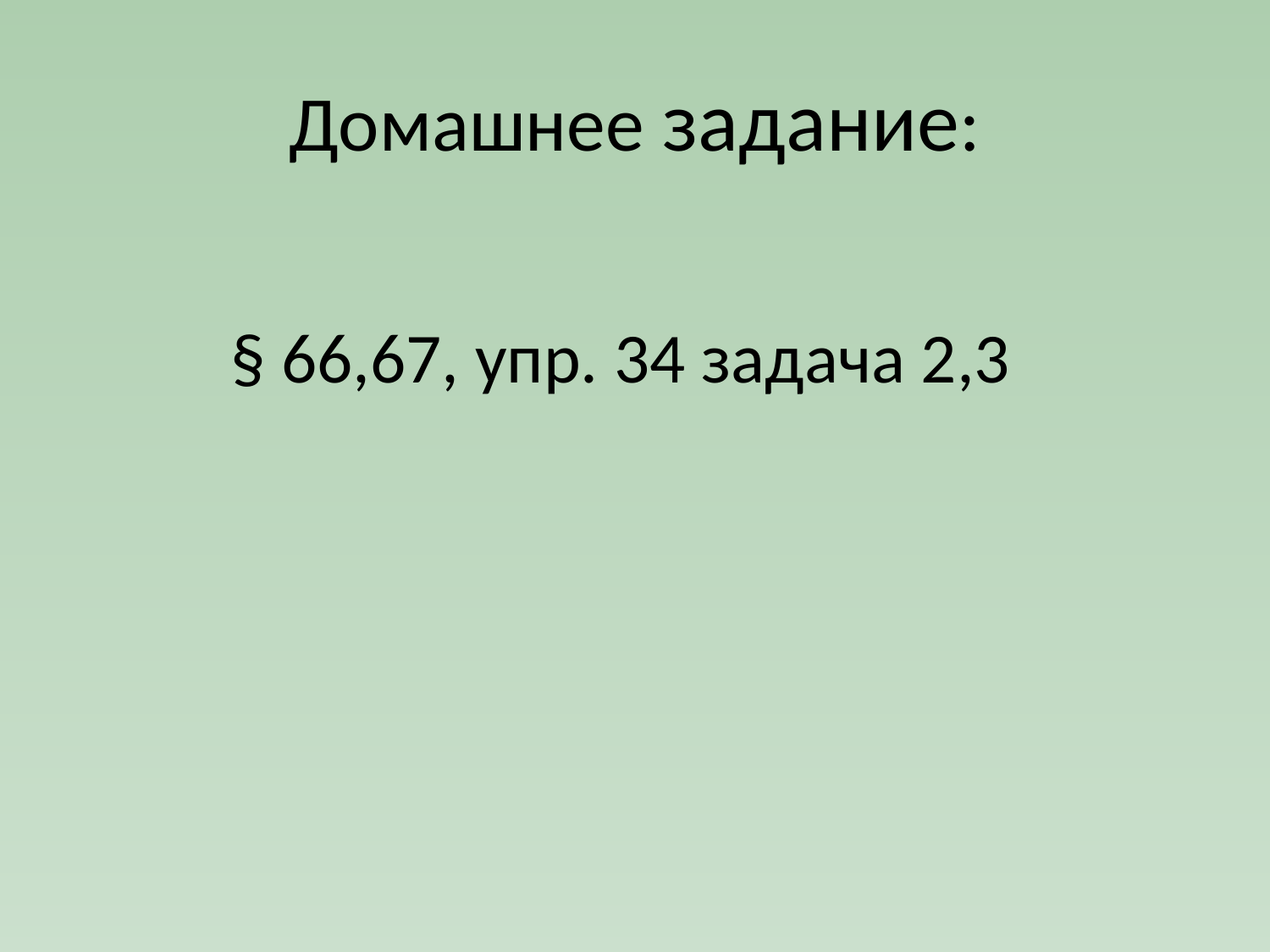

# Домашнее задание:
 § 66,67, упр. 34 задача 2,3